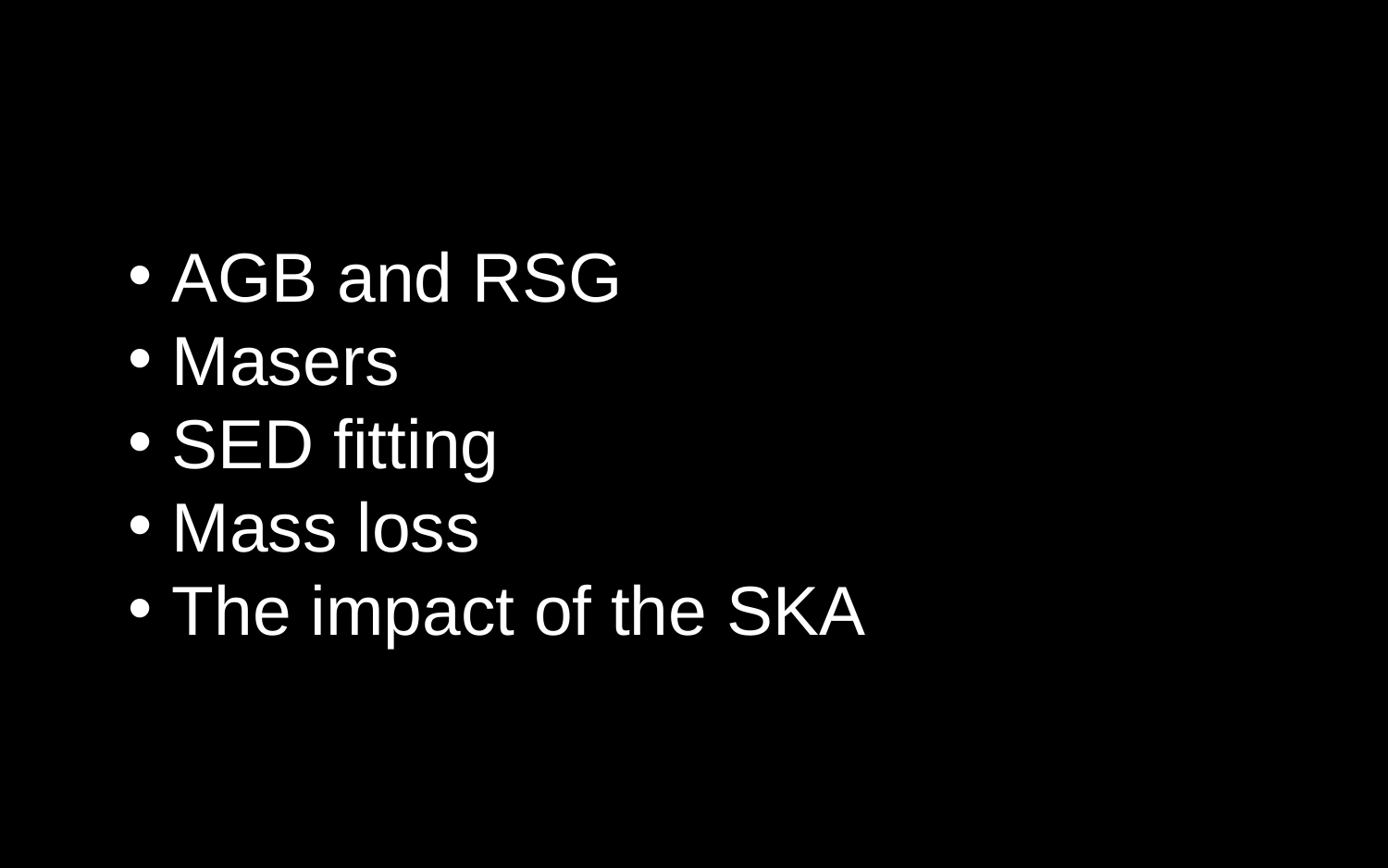

AGB and RSG
Masers
SED fitting
Mass loss
The impact of the SKA